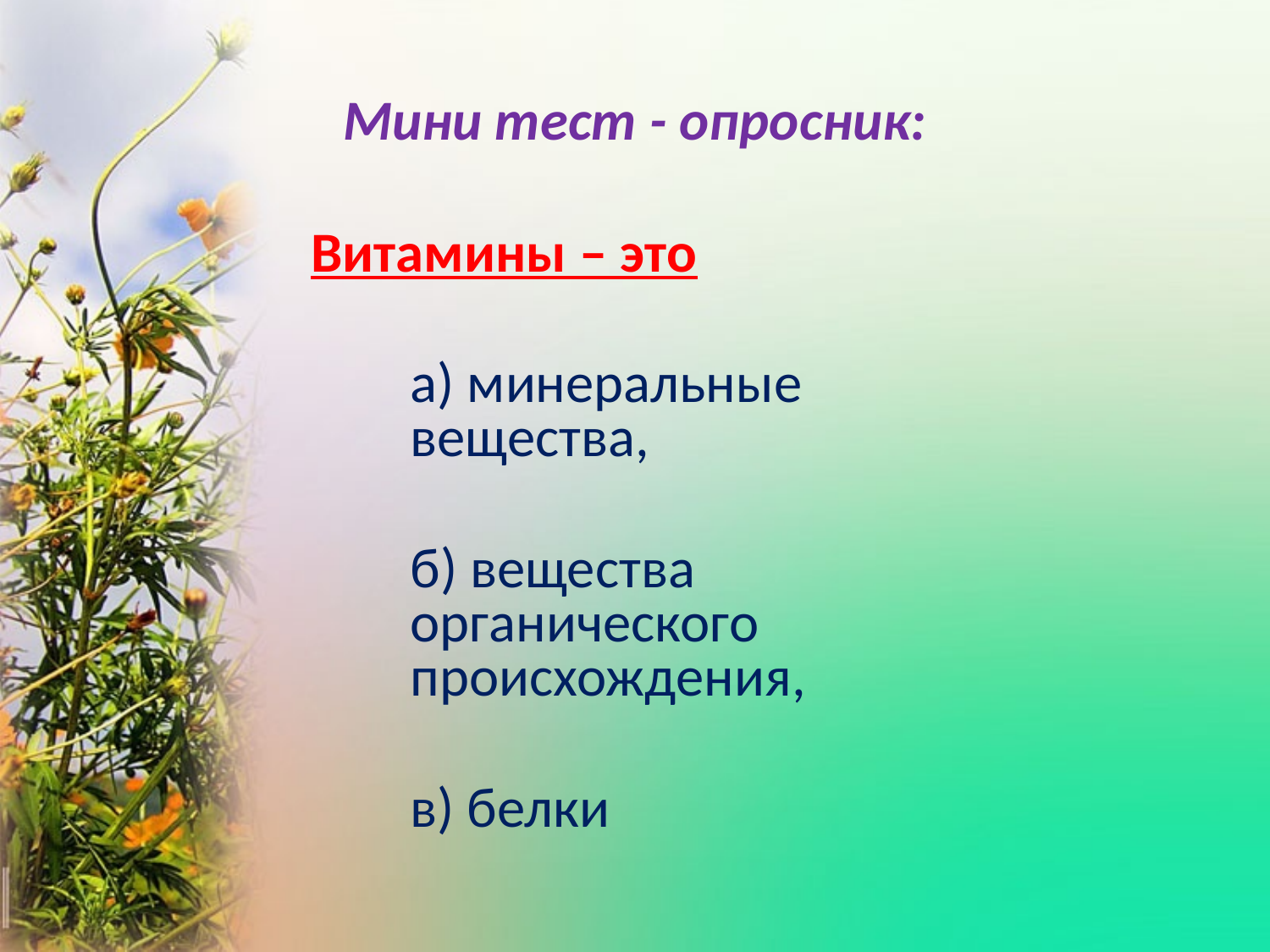

# Мини тест - опросник:
Витамины – это

а) минеральные вещества,

б) вещества органического происхождения,

в) белки